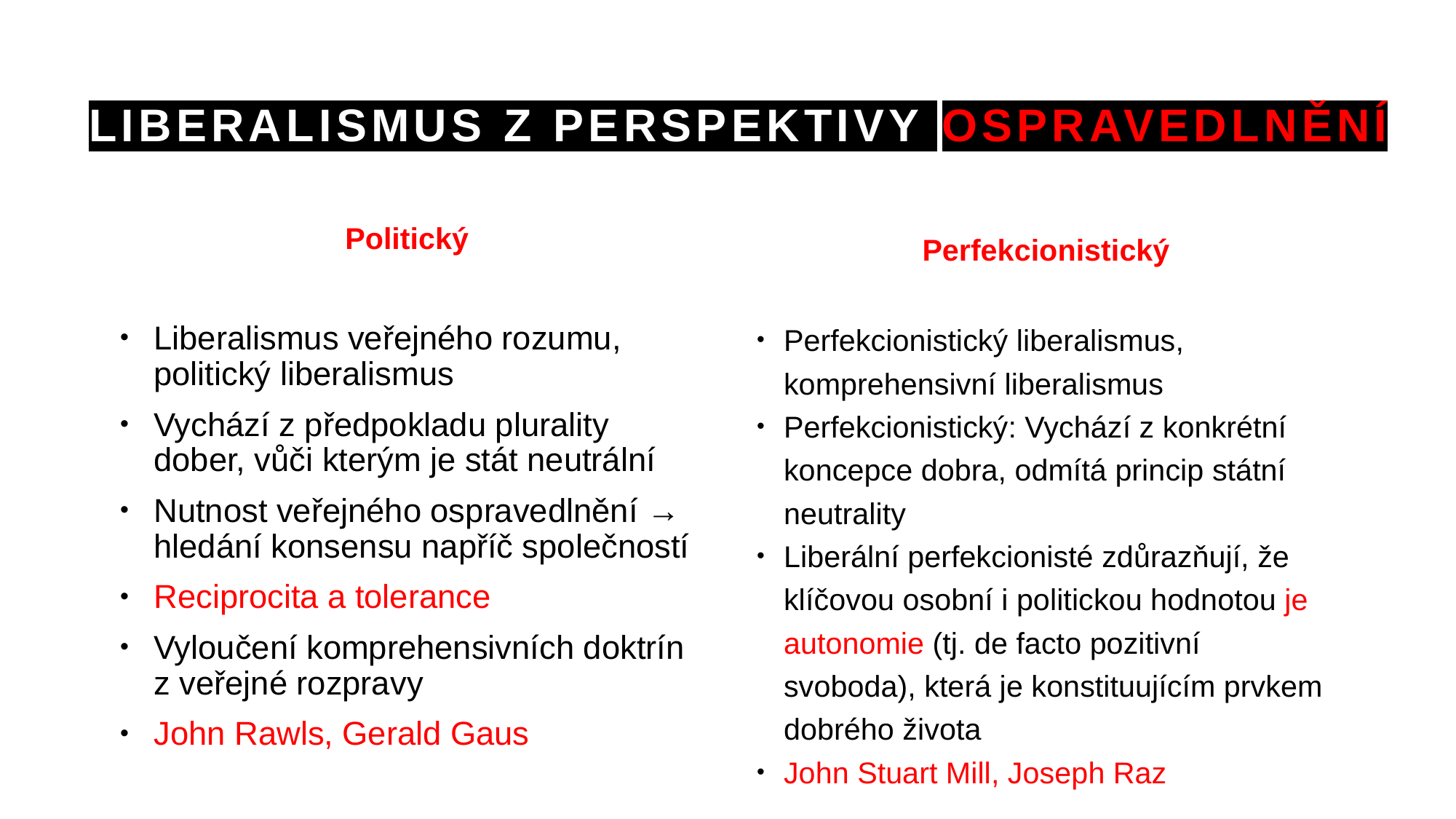

# Liberalismus z perspektivy ospravedlnění
Perfekcionistický

Perfekcionistický liberalismus, komprehensivní liberalismus
Perfekcionistický: Vychází z konkrétní koncepce dobra, odmítá princip státní neutrality
Liberální perfekcionisté zdůrazňují, že klíčovou osobní i politickou hodnotou je autonomie (tj. de facto pozitivní svoboda), která je konstituujícím prvkem dobrého života
John Stuart Mill, Joseph Raz
Politický

Liberalismus veřejného rozumu, politický liberalismus
Vychází z předpokladu plurality dober, vůči kterým je stát neutrální
Nutnost veřejného ospravedlnění → hledání konsensu napříč společností
Reciprocita a tolerance
Vyloučení komprehensivních doktrín z veřejné rozpravy
John Rawls, Gerald Gaus